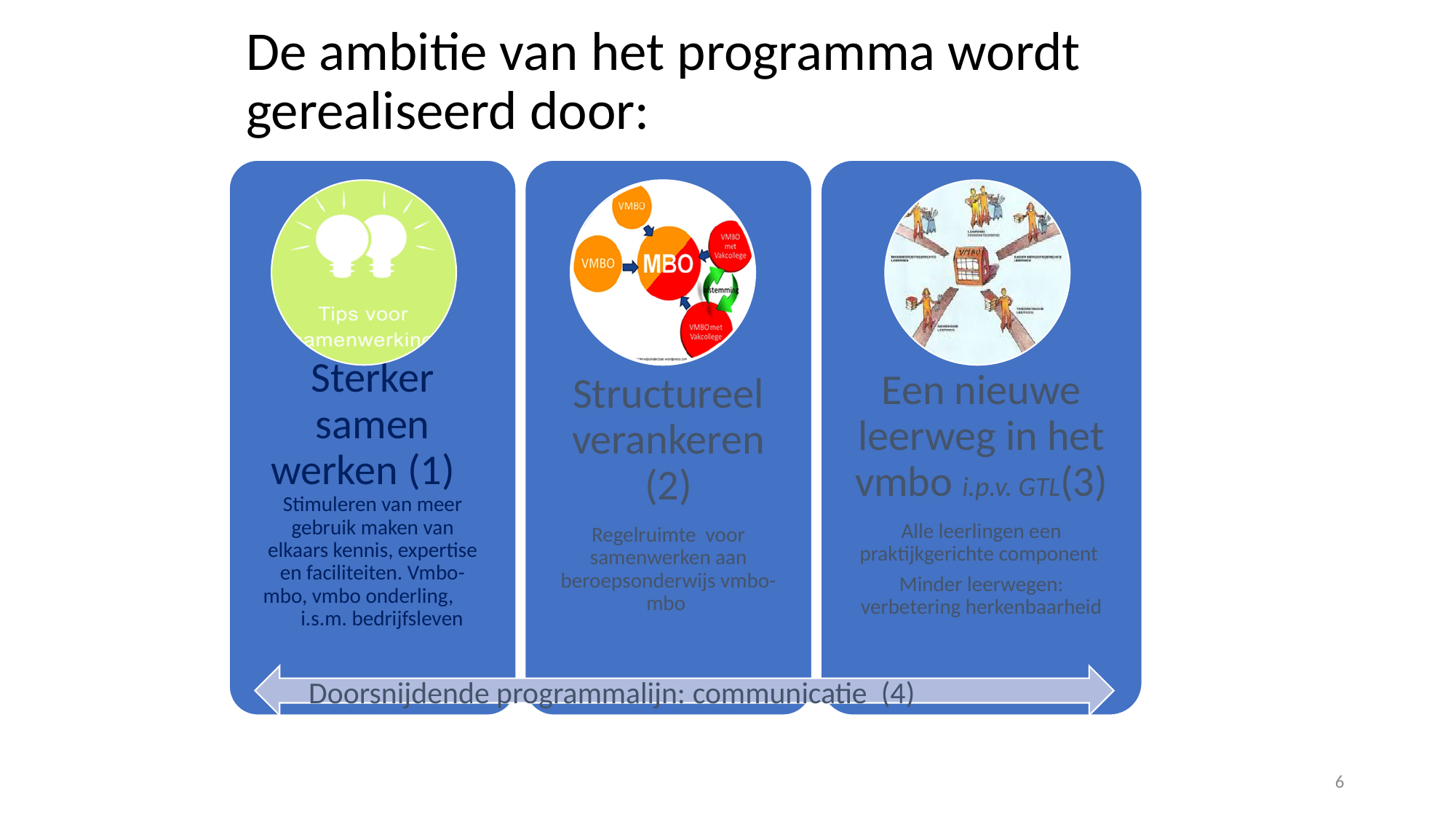

# De ambitie van het programma wordt gerealiseerd door:
Sterker samen werken (1)   Stimuleren van meer gebruik maken van elkaars kennis, expertise en faciliteiten. Vmbo-mbo, vmbo onderling,            i.s.m. bedrijfsleven
Structureel verankeren (2)
Regelruimte  voor samenwerken aan beroepsonderwijs vmbo-mbo
Een nieuwe leerweg in het vmbo i.p.v. GTL(3)
Alle leerlingen een praktijkgerichte component
Minder leerwegen: verbetering herkenbaarheid
Doorsnijdende programmalijn: communicatie  (4)
6